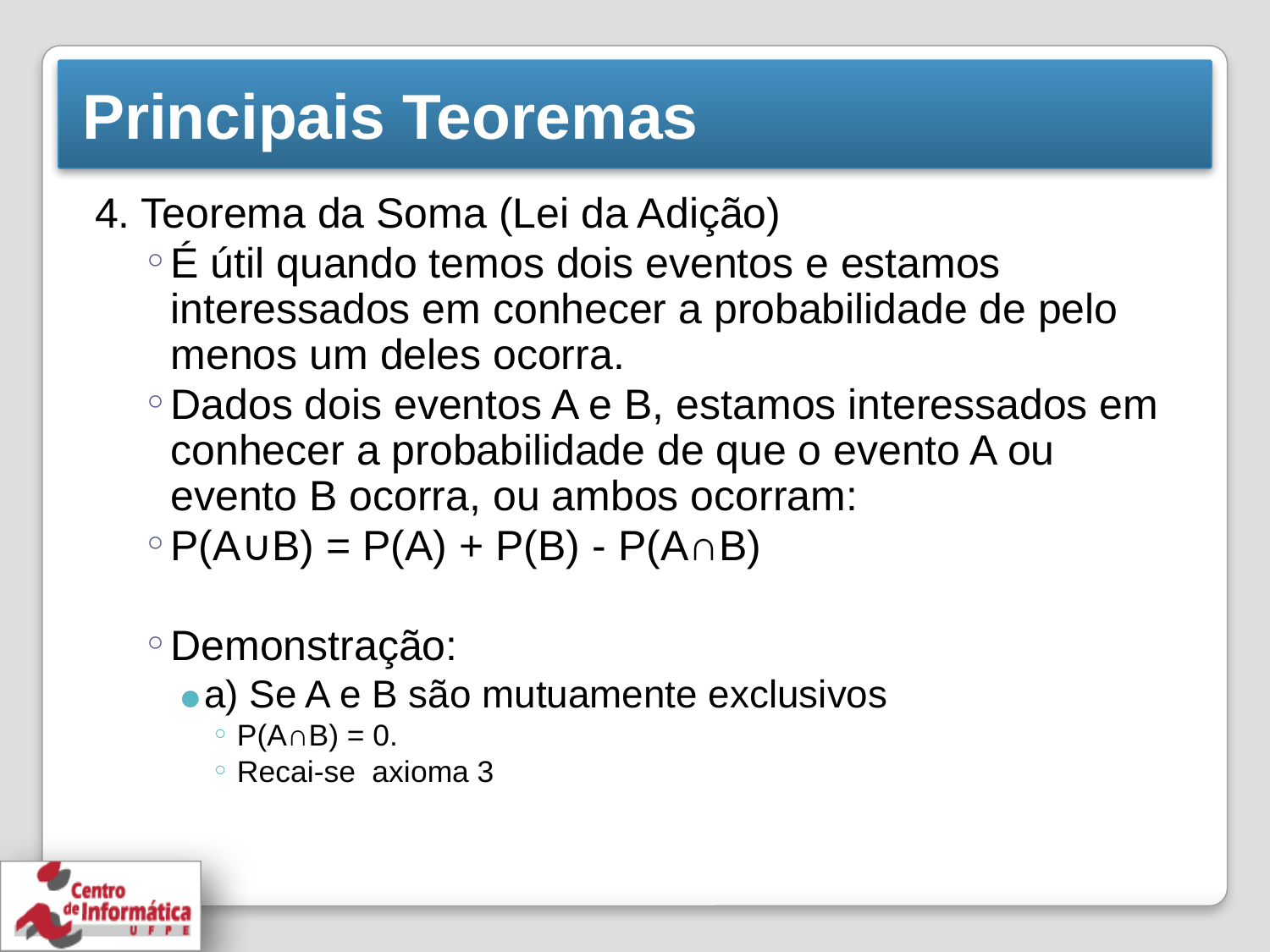

# Principais Teoremas
4. Teorema da Soma (Lei da Adição)
É útil quando temos dois eventos e estamos interessados em conhecer a probabilidade de pelo menos um deles ocorra.
Dados dois eventos A e B, estamos interessados em  conhecer a probabilidade de que o evento A ou evento B ocorra, ou ambos ocorram:
P(A∪B) = P(A) + P(B) - P(A∩B)

Demonstração:
a) Se A e B são mutuamente exclusivos
P(A∩B) = 0.
Recai-se  axioma 3